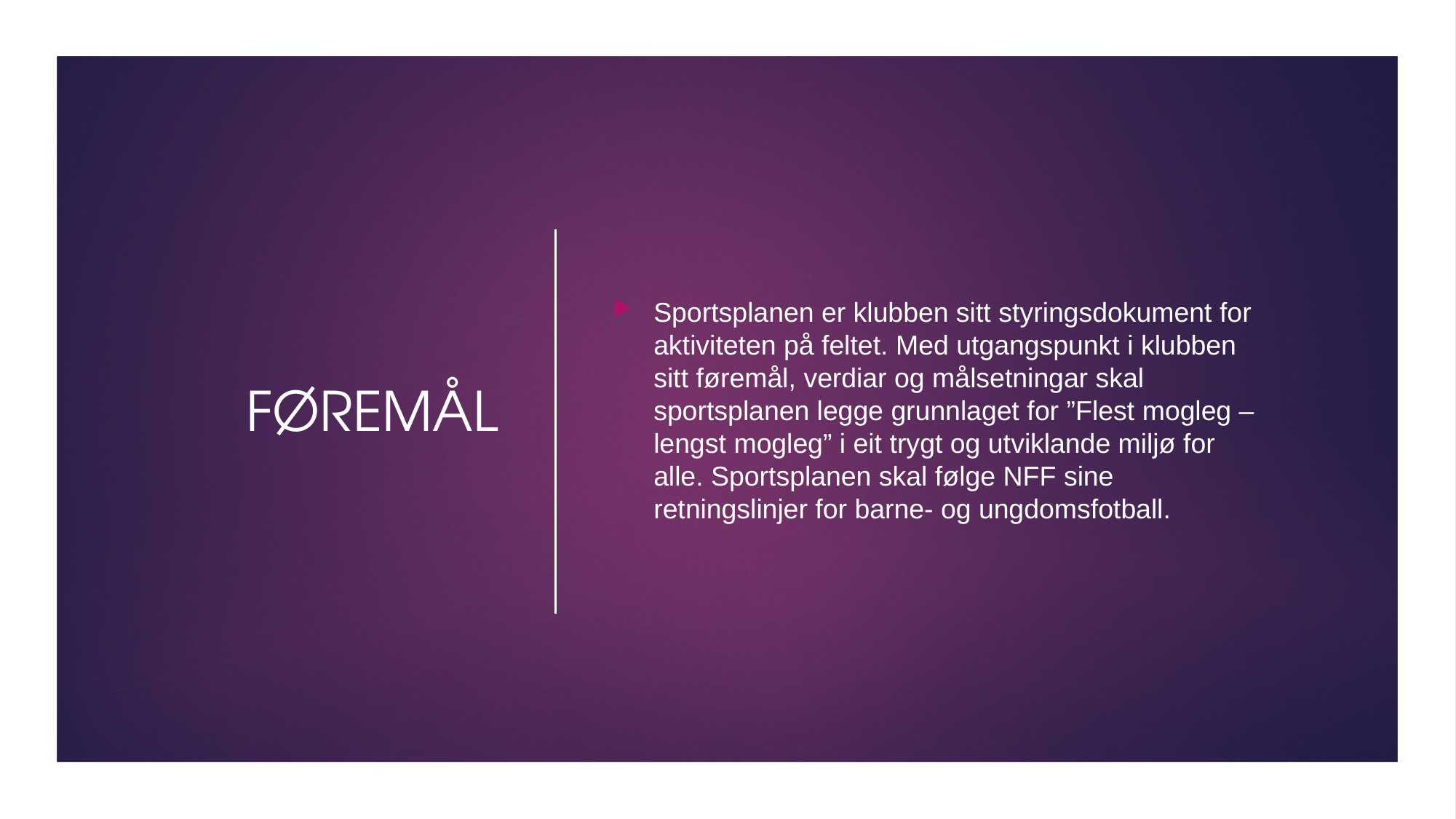

# FØREMÅL
Sportsplanen er klubben sitt styringsdokument for aktiviteten på feltet. Med utgangspunkt i klubben sitt føremål, verdiar og målsetningar skal sportsplanen legge grunnlaget for ”Flest mogleg – lengst mogleg” i eit trygt og utviklande miljø for alle. Sportsplanen skal følge NFF sine retningslinjer for barne- og ungdomsfotball.